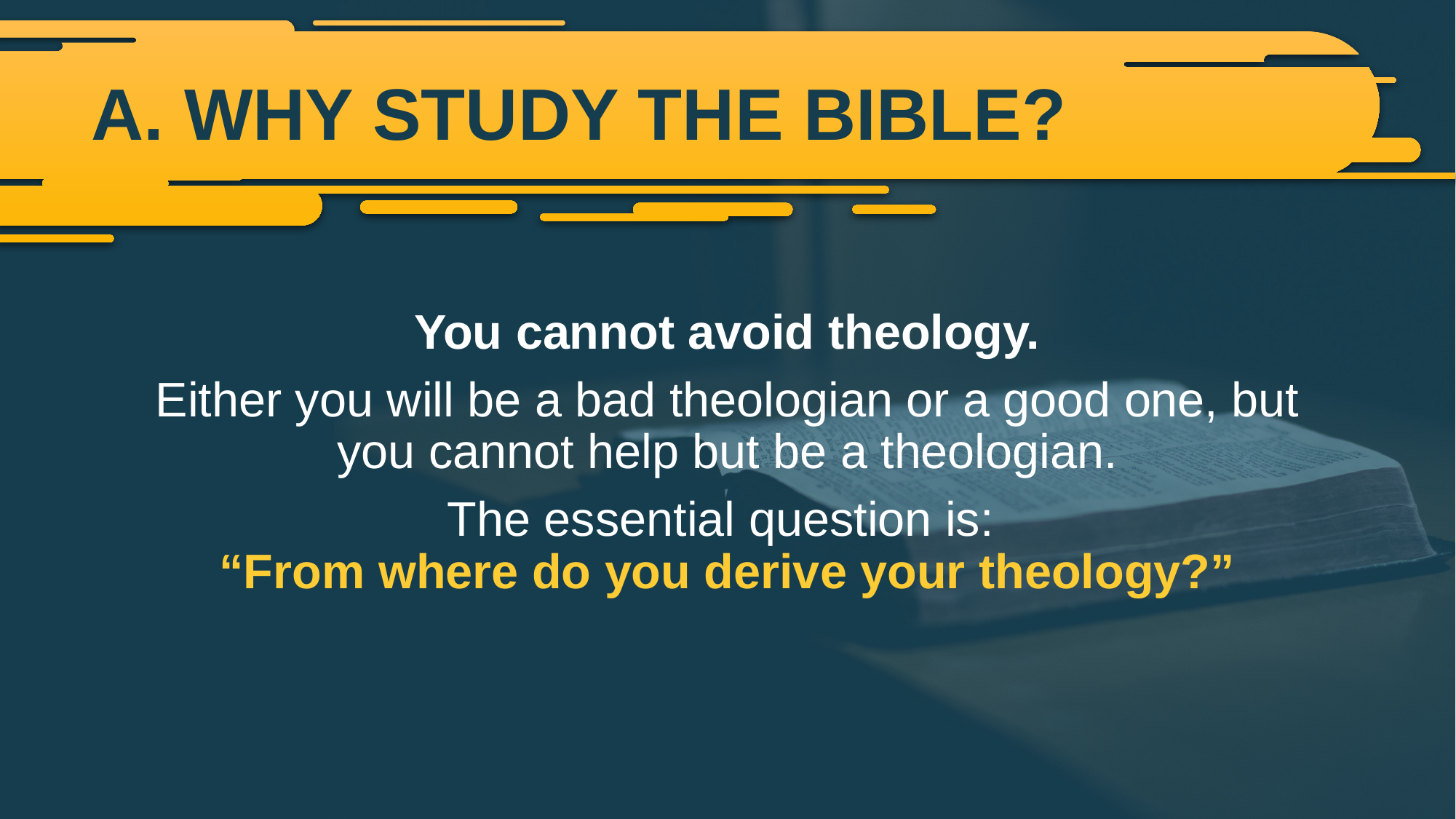

# A. WHY STUDY THE BIBLE?
You cannot avoid theology.
Either you will be a bad theologian or a good one, but you cannot help but be a theologian.
The essential question is:
“From where do you derive your theology?”